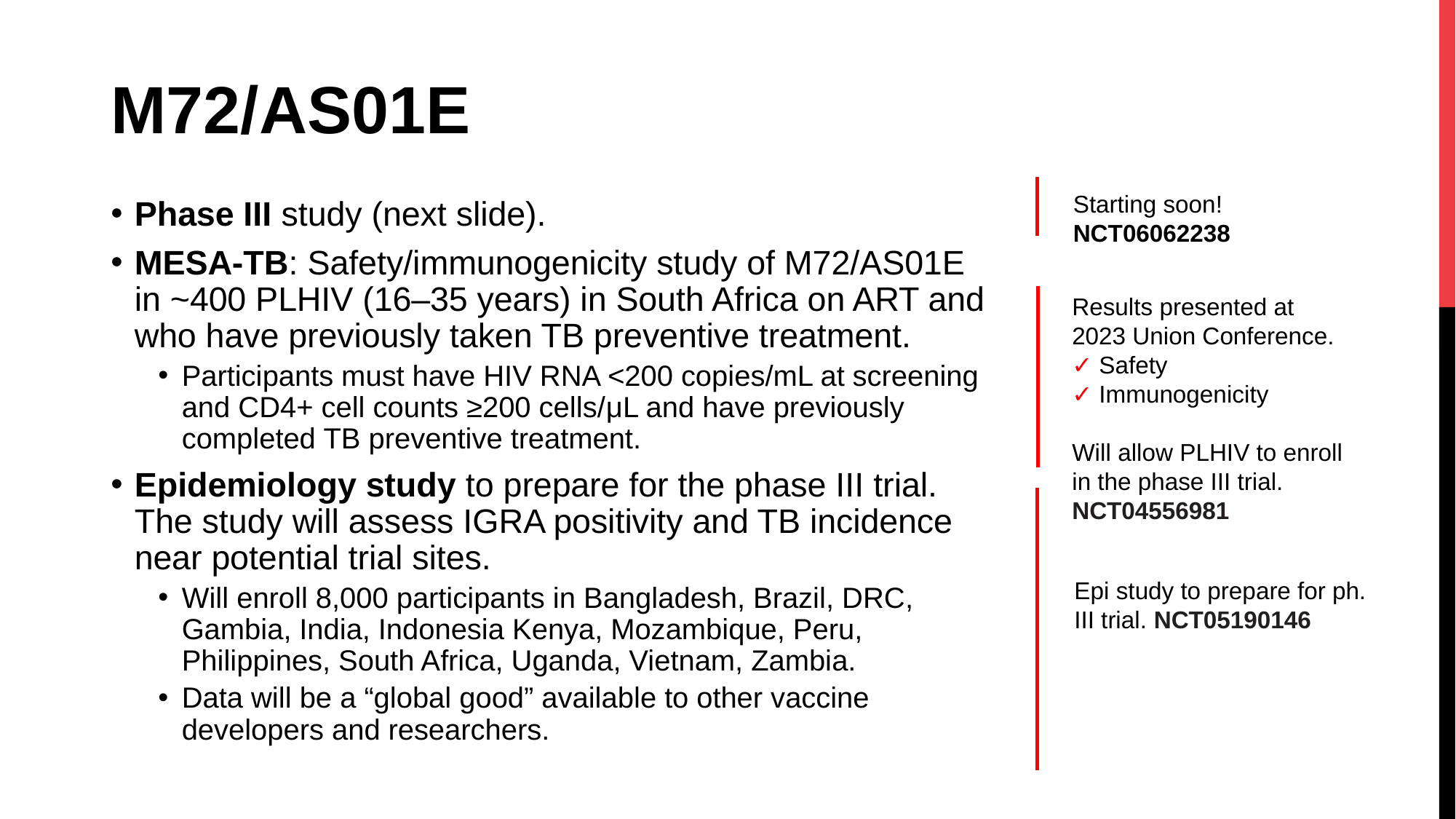

# M72/AS01E
Starting soon!
NCT06062238
Phase III study (next slide).
MESA-TB: Safety/immunogenicity study of M72/AS01E in ~400 PLHIV (16–35 years) in South Africa on ART and who have previously taken TB preventive treatment.
Participants must have HIV RNA <200 copies/mL at screening and CD4+ cell counts ≥200 cells/μL and have previously completed TB preventive treatment.
Epidemiology study to prepare for the phase III trial. The study will assess IGRA positivity and TB incidence near potential trial sites.
Will enroll 8,000 participants in Bangladesh, Brazil, DRC, Gambia, India, Indonesia Kenya, Mozambique, Peru, Philippines, South Africa, Uganda, Vietnam, Zambia.
Data will be a “global good” available to other vaccine developers and researchers.
Results presented at 2023 Union Conference.
✓ Safety
✓ Immunogenicity

Will allow PLHIV to enroll in the phase III trial. NCT04556981

Epi study to prepare for ph. III trial. NCT05190146